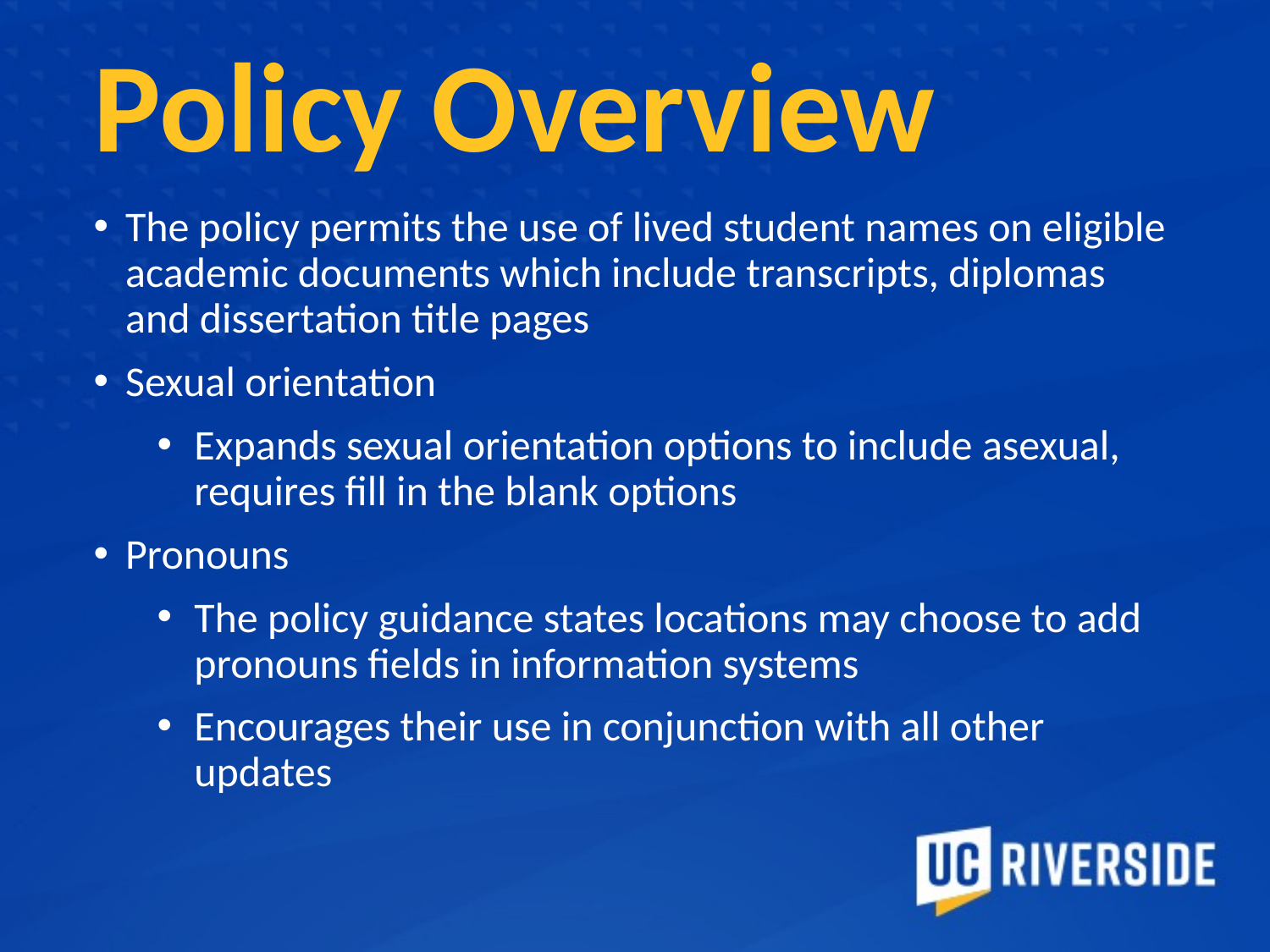

# Policy Overview
The policy permits the use of lived student names on eligible academic documents which include transcripts, diplomas and dissertation title pages
Sexual orientation
Expands sexual orientation options to include asexual, requires fill in the blank options
Pronouns
The policy guidance states locations may choose to add pronouns fields in information systems
Encourages their use in conjunction with all other updates